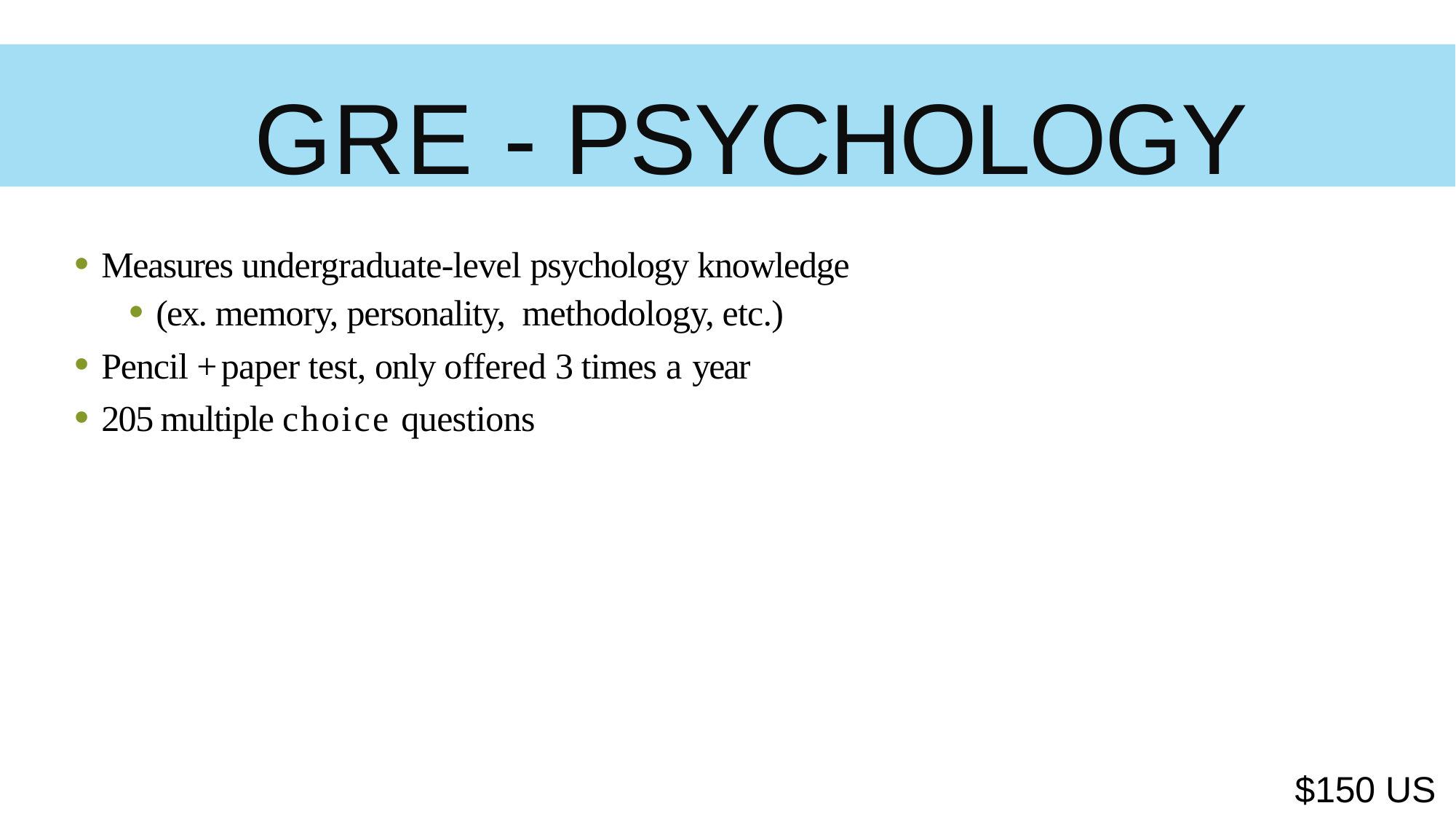

# GRE - Psychology
Measures undergraduate-level psychology knowledge
(ex. memory, personality, methodology, etc.)
Pencil +paper test, only offered 3 times a year
205 multiple choice questions

$150 US